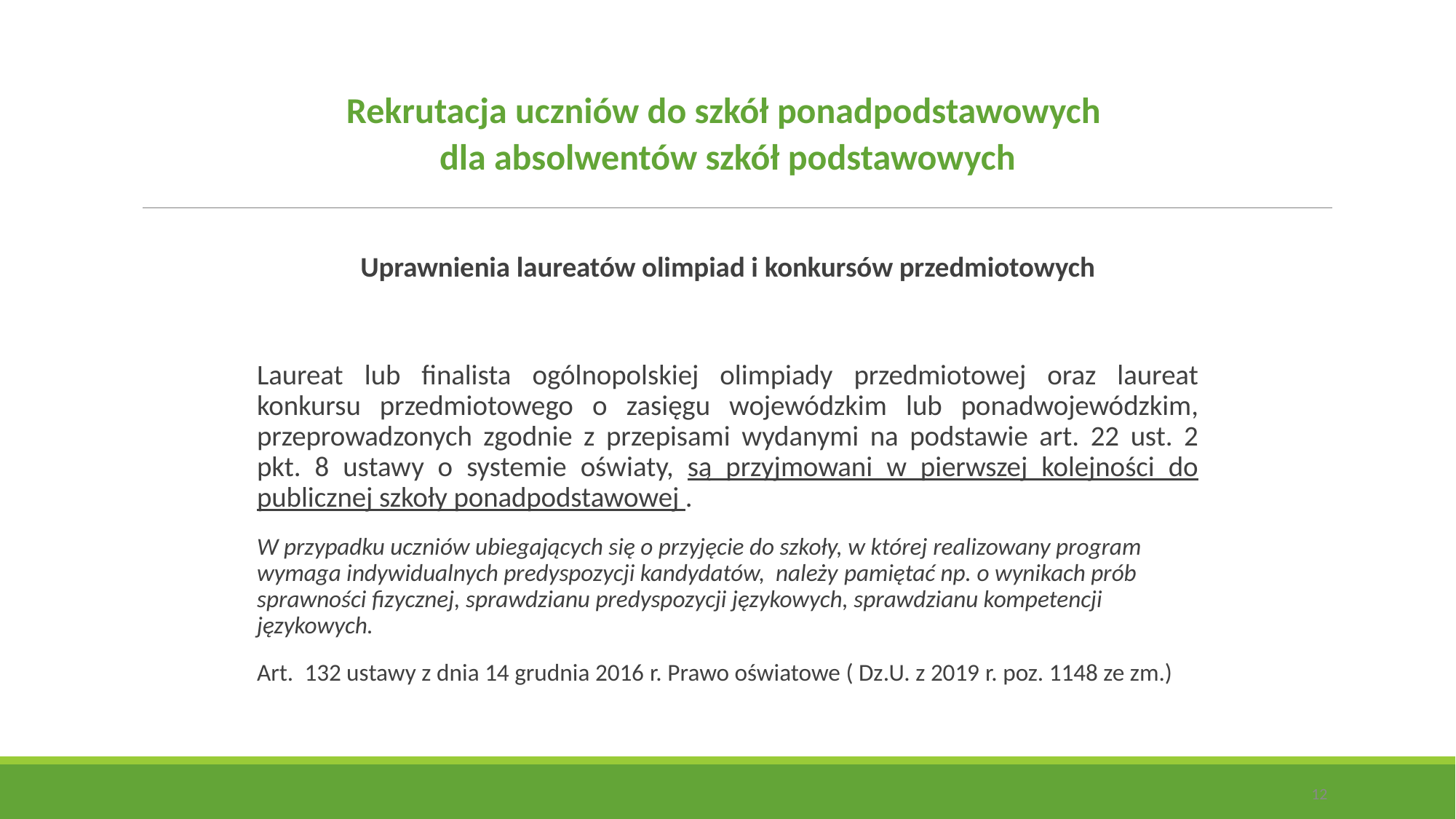

Rekrutacja uczniów do szkół ponadpodstawowych
dla absolwentów szkół podstawowych

Uprawnienia laureatów olimpiad i konkursów przedmiotowych

Laureat lub finalista ogólnopolskiej olimpiady przedmiotowej oraz laureat konkursu przedmiotowego o zasięgu wojewódzkim lub ponadwojewódzkim, przeprowadzonych zgodnie z przepisami wydanymi na podstawie art. 22 ust. 2 pkt. 8 ustawy o systemie oświaty, są przyjmowani w pierwszej kolejności do publicznej szkoły ponadpodstawowej .
W przypadku uczniów ubiegających się o przyjęcie do szkoły, w której realizowany program wymaga indywidualnych predyspozycji kandydatów,  należy pamiętać np. o wynikach prób sprawności fizycznej, sprawdzianu predyspozycji językowych, sprawdzianu kompetencji językowych.
Art.  132 ustawy z dnia 14 grudnia 2016 r. Prawo oświatowe ( Dz.U. z 2019 r. poz. 1148 ze zm.)

12